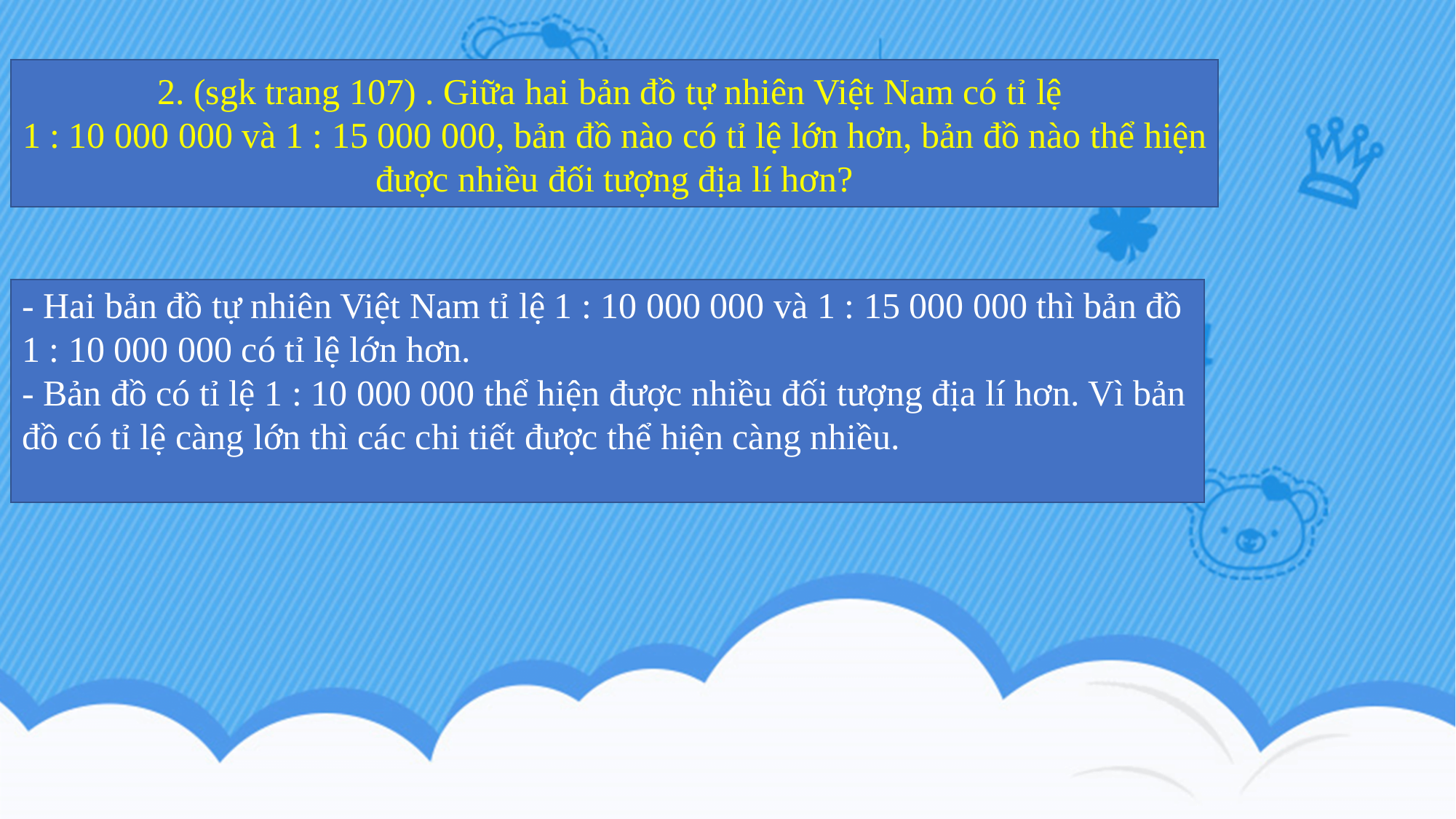

2. (sgk trang 107) . Giữa hai bản đồ tự nhiên Việt Nam có tỉ lệ
1 : 10 000 000 và 1 : 15 000 000, bản đồ nào có tỉ lệ lớn hơn, bản đồ nào thể hiện được nhiều đối tượng địa lí hơn?
- Hai bản đồ tự nhiên Việt Nam tỉ lệ 1 : 10 000 000 và 1 : 15 000 000 thì bản đồ 1 : 10 000 000 có tỉ lệ lớn hơn.
- Bản đồ có tỉ lệ 1 : 10 000 000 thể hiện được nhiều đối tượng địa lí hơn. Vì bản đồ có tỉ lệ càng lớn thì các chi tiết được thể hiện càng nhiều.